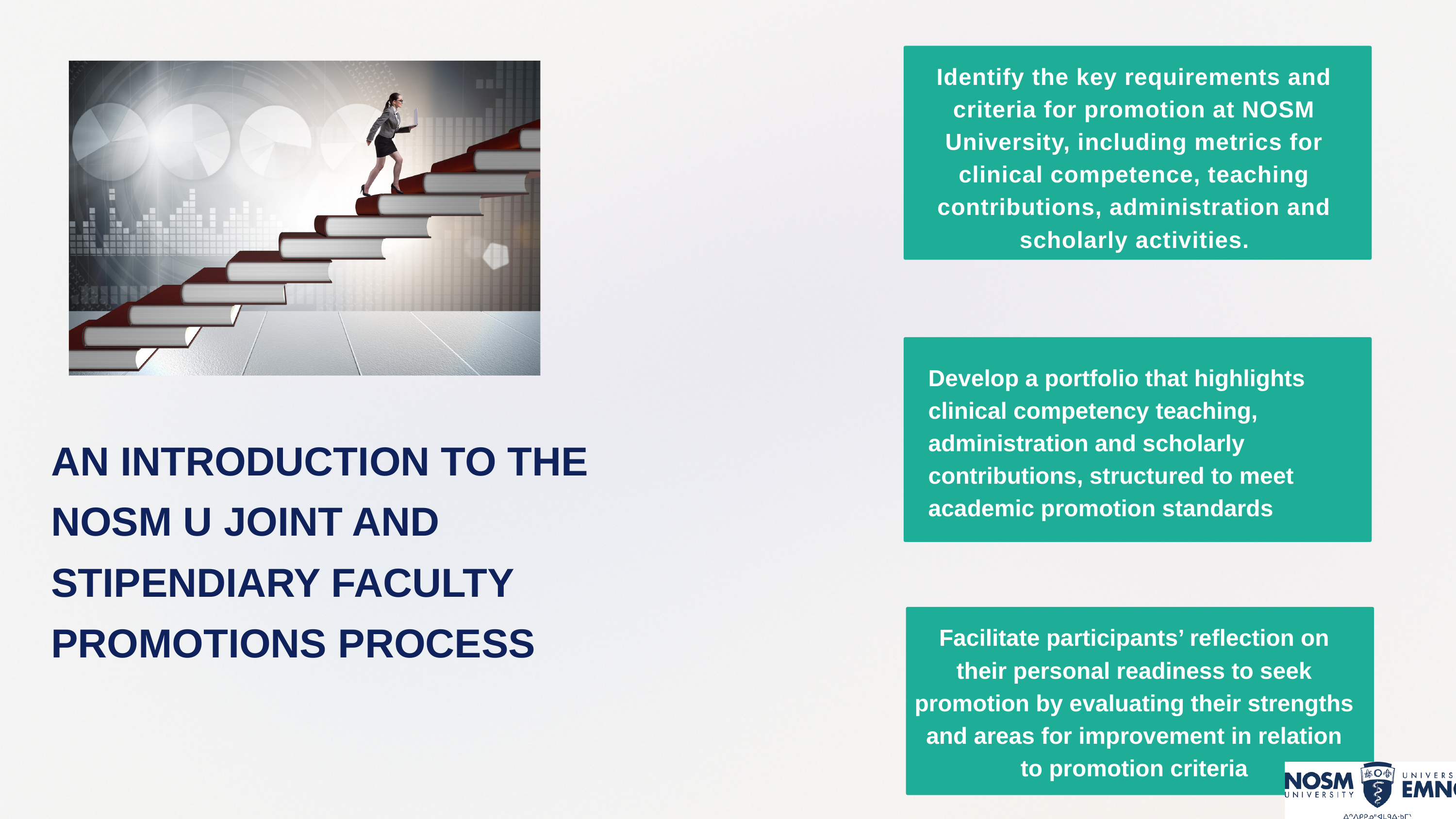

Identify the key requirements and criteria for promotion at NOSM University, including metrics for clinical competence, teaching contributions, administration and scholarly activities.

Develop a portfolio that highlights clinical competency teaching, administration and scholarly contributions, structured to meet academic promotion standards

AN INTRODUCTION TO THE NOSM U JOINT AND STIPENDIARY FACULTY PROMOTIONS PROCESS

Facilitate participants’ reflection on their personal readiness to seek promotion by evaluating their strengths and areas for improvement in relation to promotion criteria